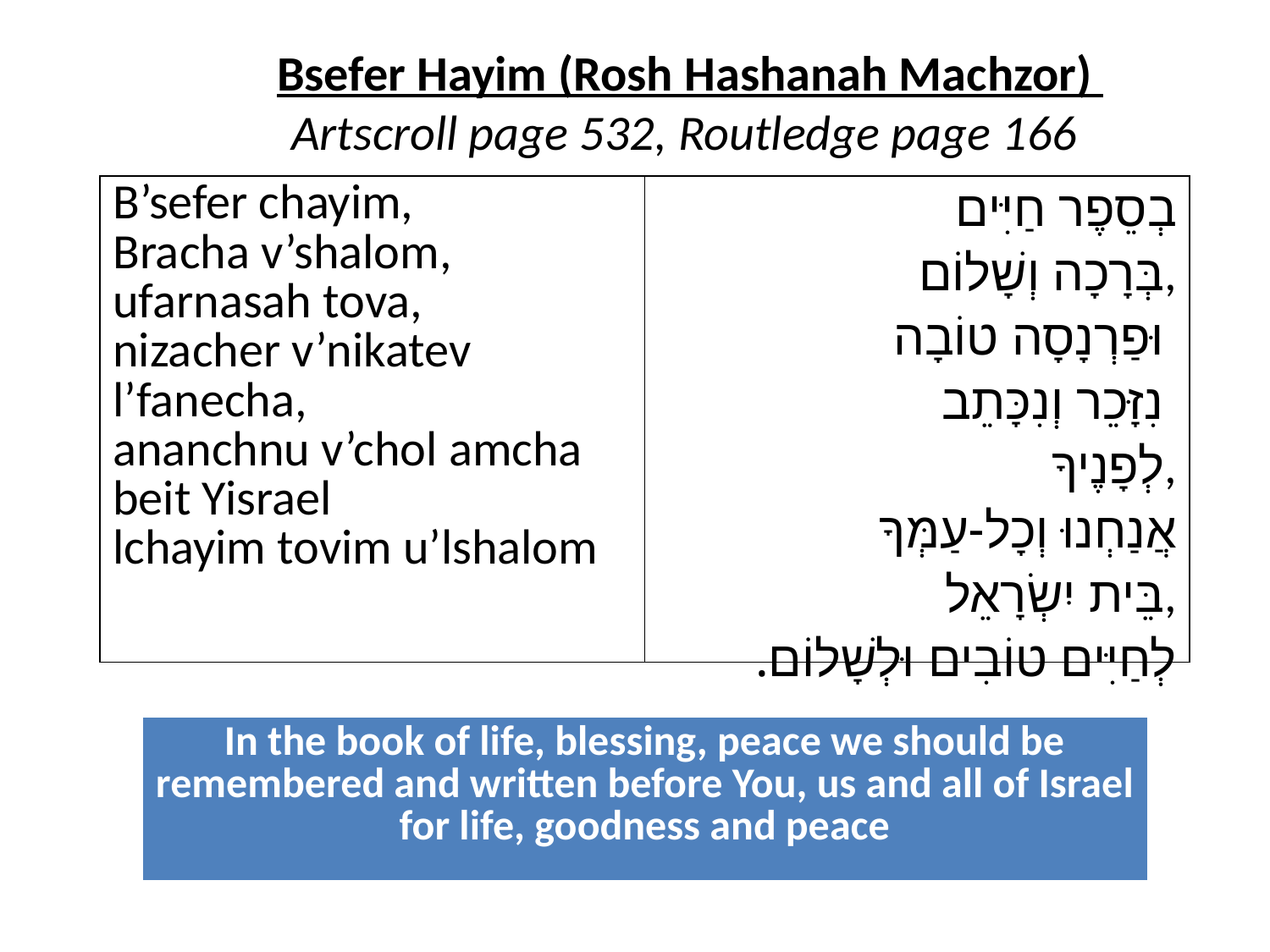

Bsefer Hayim (Rosh Hashanah Machzor)
Artscroll page 532, Routledge page 166

| B’sefer chayim, Bracha v’shalom, ufarnasah tova, nizacher v’nikatev l’fanecha, ananchnu v’chol amcha beit Yisrael lchayim tovim u’lshalom | ‬בְסֵפֶר חַיִּים בְּרָכָה וְשָׁלוֹם,‬ ‫וּפַרְנָסָה טוֹבָה ‬ ‫נִזָּכֵר וְנִכָּתֵב לְפָנֶיךָ,‬ ‫אֲנַחְנוּ וְכָל-עַמְּךָ בֵּית יִשְׂרָאֵל,‬ ‫לְחַיִּים טוֹבִים וּלְשָׁלוֹם. |
| --- | --- |
| In the book of life, blessing, peace we should be remembered and written before You, us and all of Israel for life, goodness and peace |
| --- |